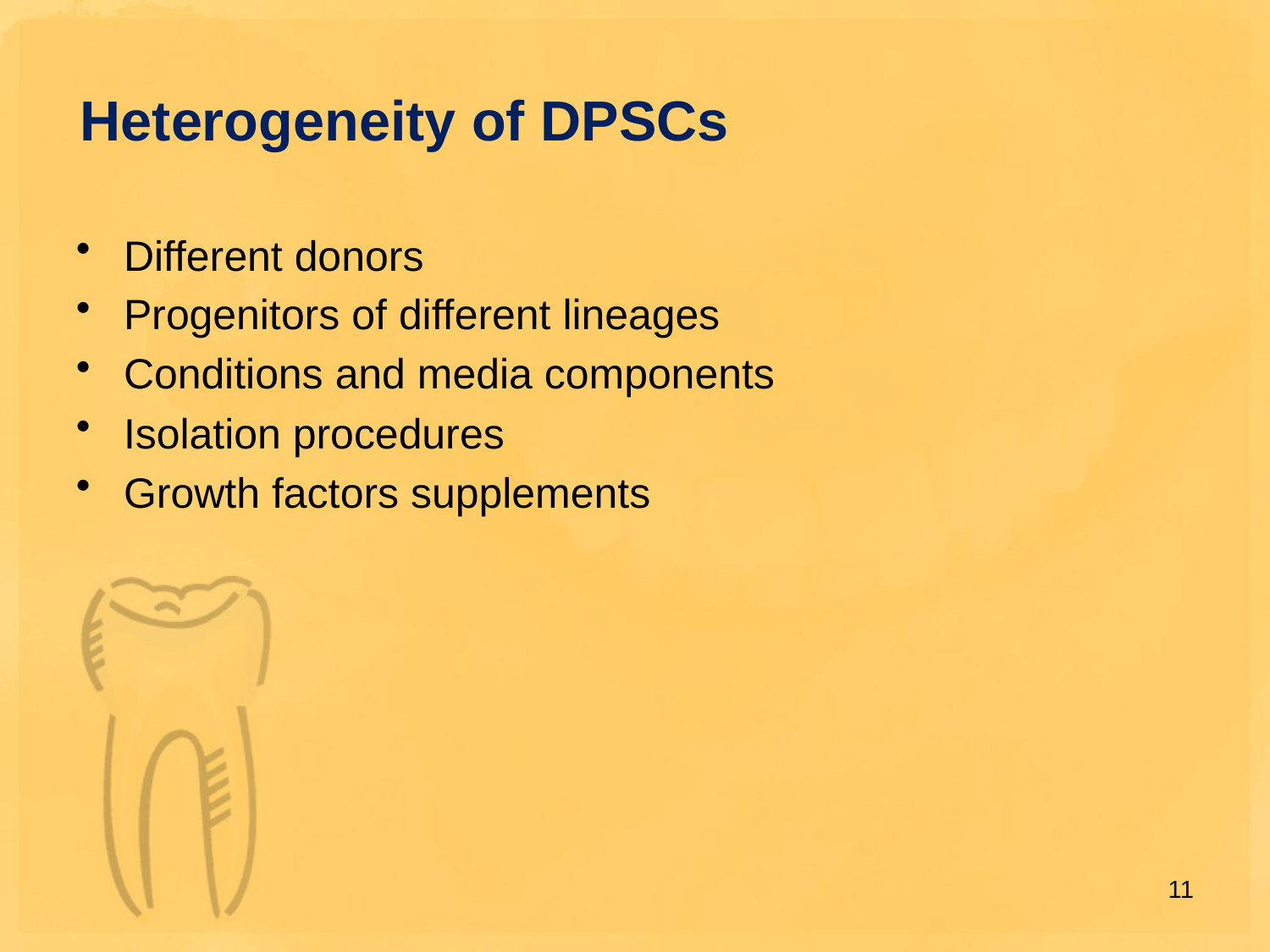

# Heterogeneity of DPSCs
Different donors
Progenitors of different lineages
Conditions and media components
Isolation procedures
Growth factors supplements
11